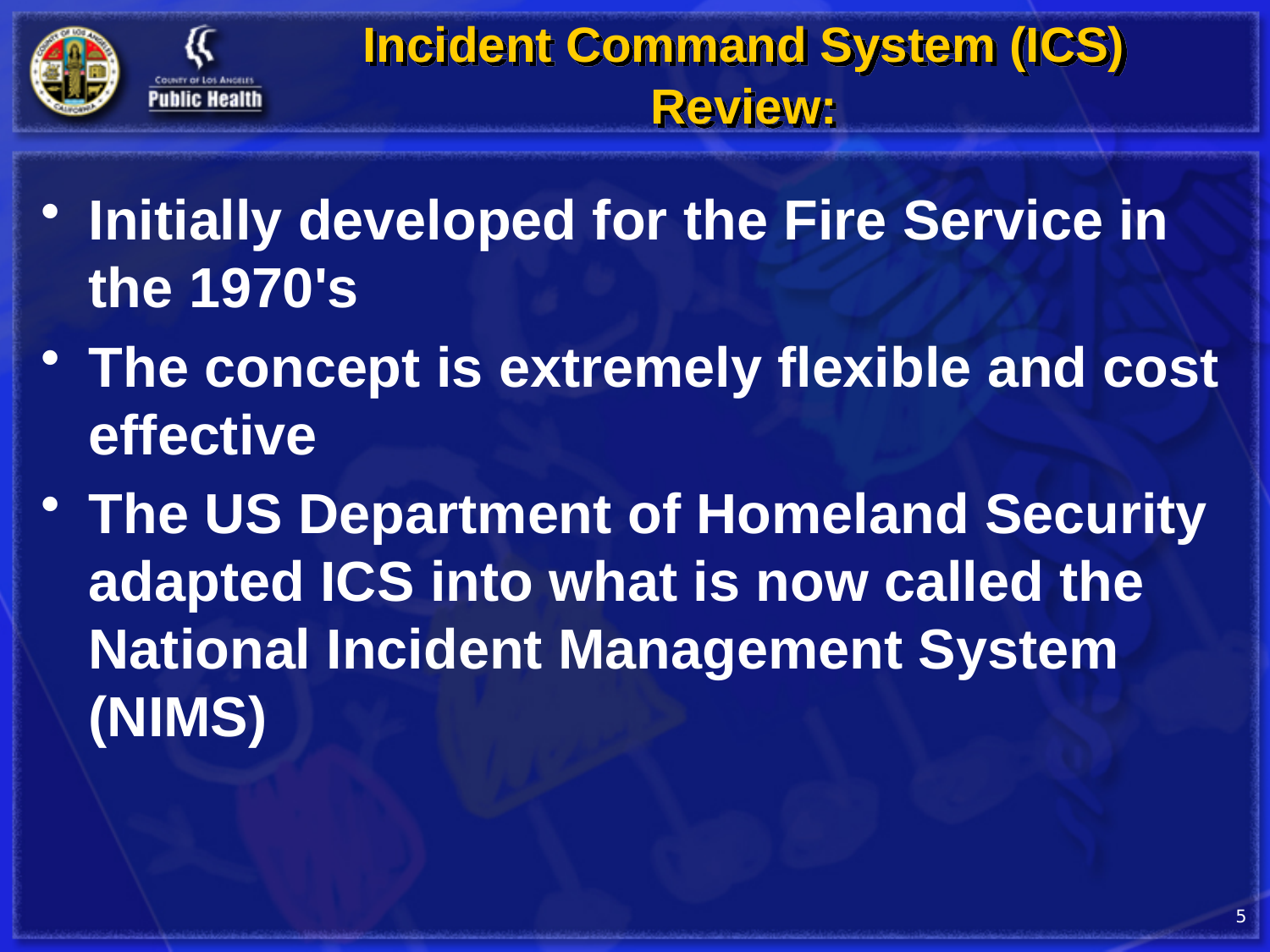

# Incident Command System (ICS) Review:
Initially developed for the Fire Service in the 1970's
The concept is extremely flexible and cost effective
The US Department of Homeland Security adapted ICS into what is now called the National Incident Management System (NIMS)

5